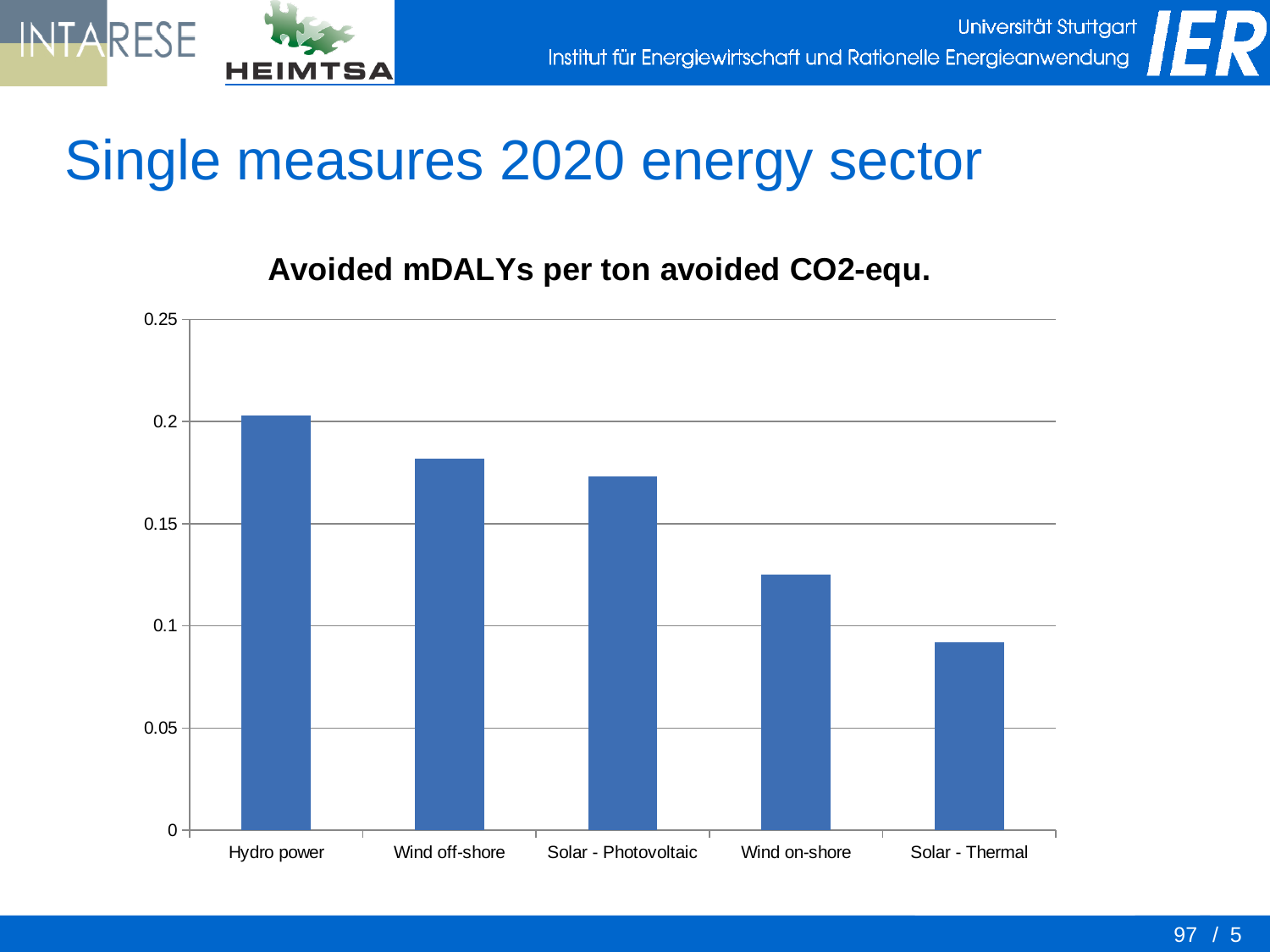

Single measures 2020 energy sector

### Chart: Avoided mDALYs per ton avoided CO2-equ.

| Category |  |
|---|---|
| Hydro power | 0.203 |
| Wind off-shore | 0.182 |
| Solar - Photovoltaic | 0.173 |
| Wind on-shore | 0.125 |
| Solar - Thermal | 0.092 |
97
/  5